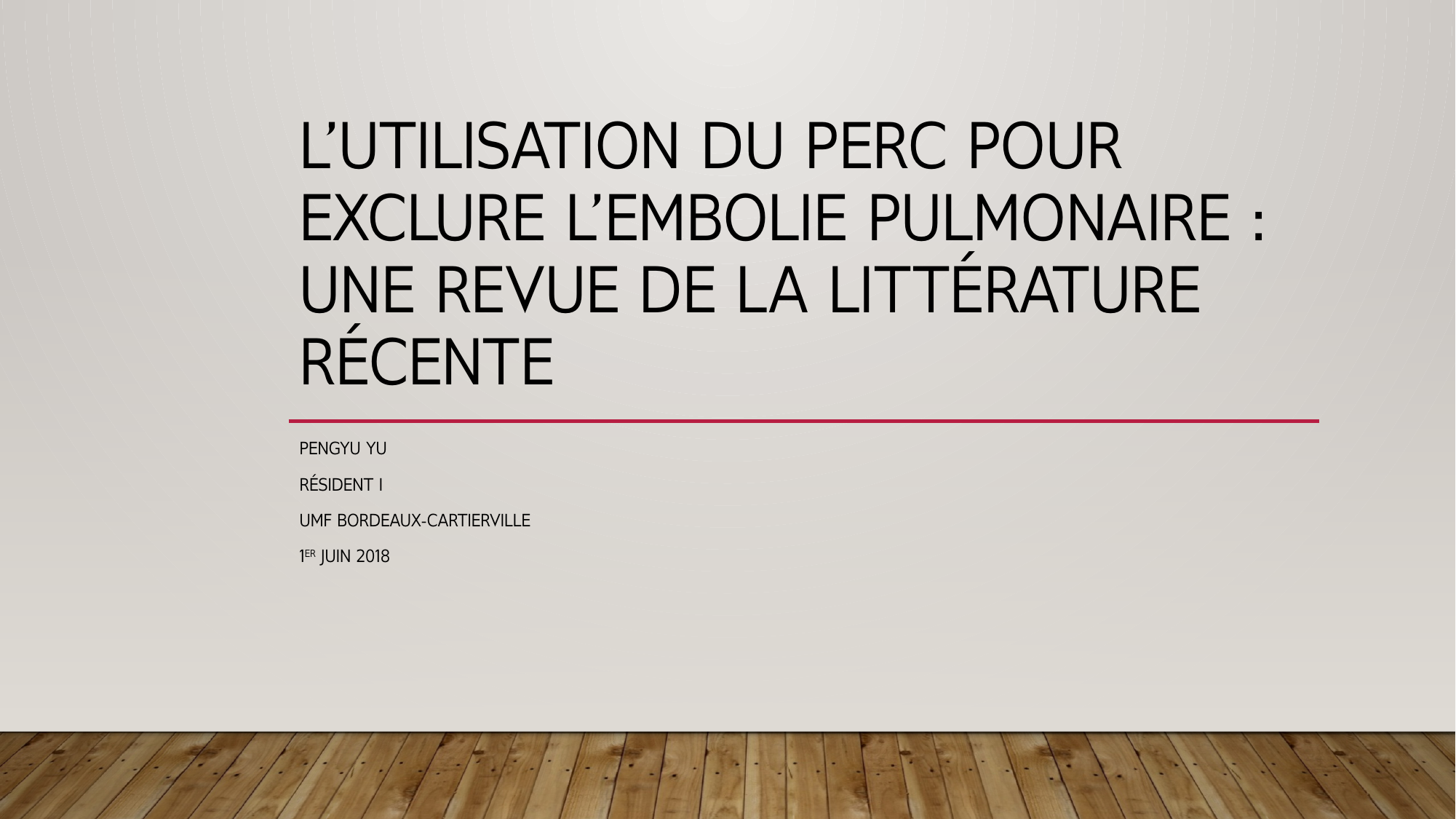

# L’utilisation du PERC pour exclure l’embolie pulmonaire : une revue de la littérature récente
Pengyu Yu
Résident I
UMF Bordeaux-Cartierville
1er Juin 2018